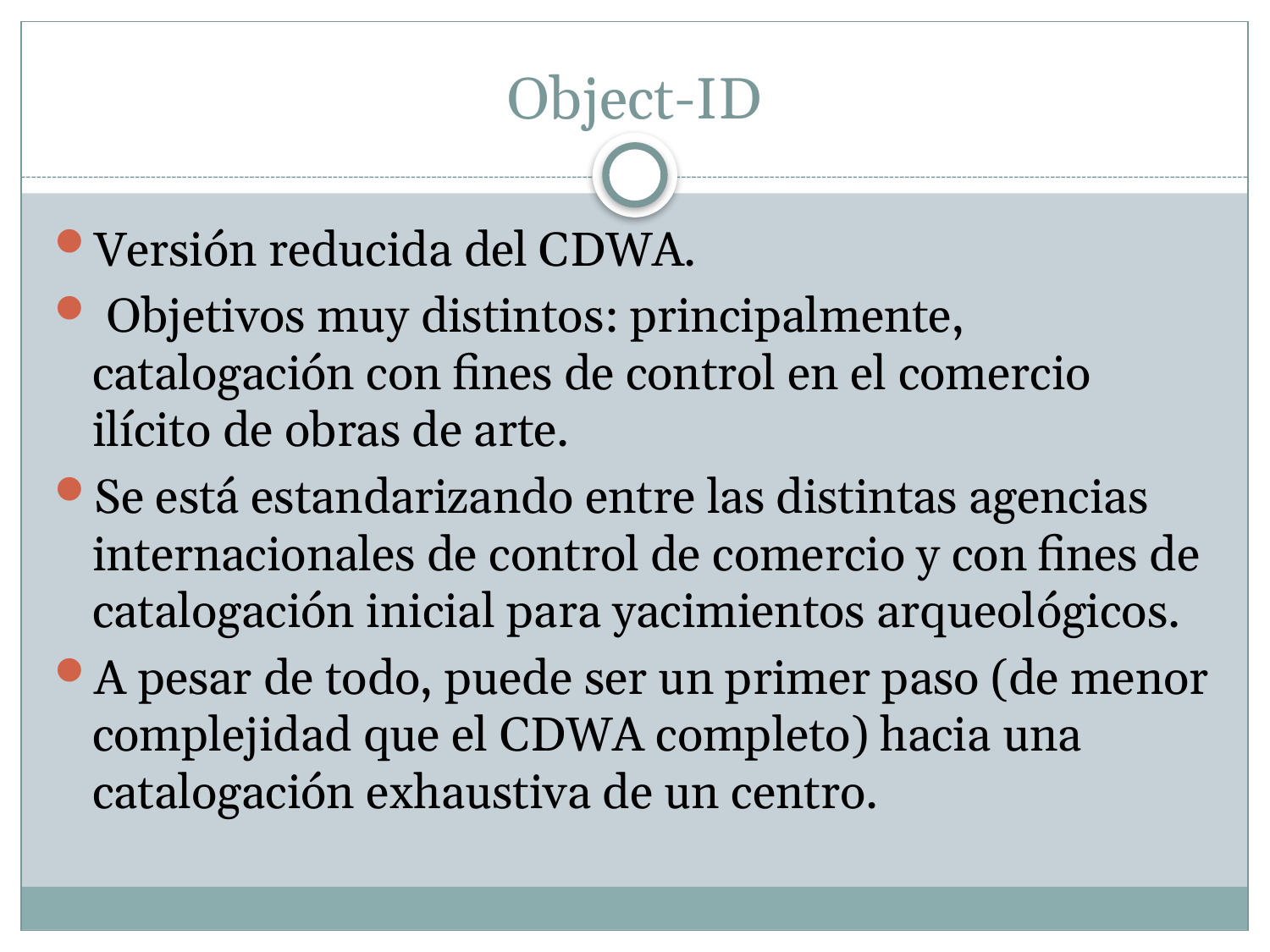

# Object-ID
Versión reducida del CDWA.
 Objetivos muy distintos: principalmente, catalogación con fines de control en el comercio ilícito de obras de arte.
Se está estandarizando entre las distintas agencias internacionales de control de comercio y con fines de catalogación inicial para yacimientos arqueológicos.
A pesar de todo, puede ser un primer paso (de menor complejidad que el CDWA completo) hacia una catalogación exhaustiva de un centro.